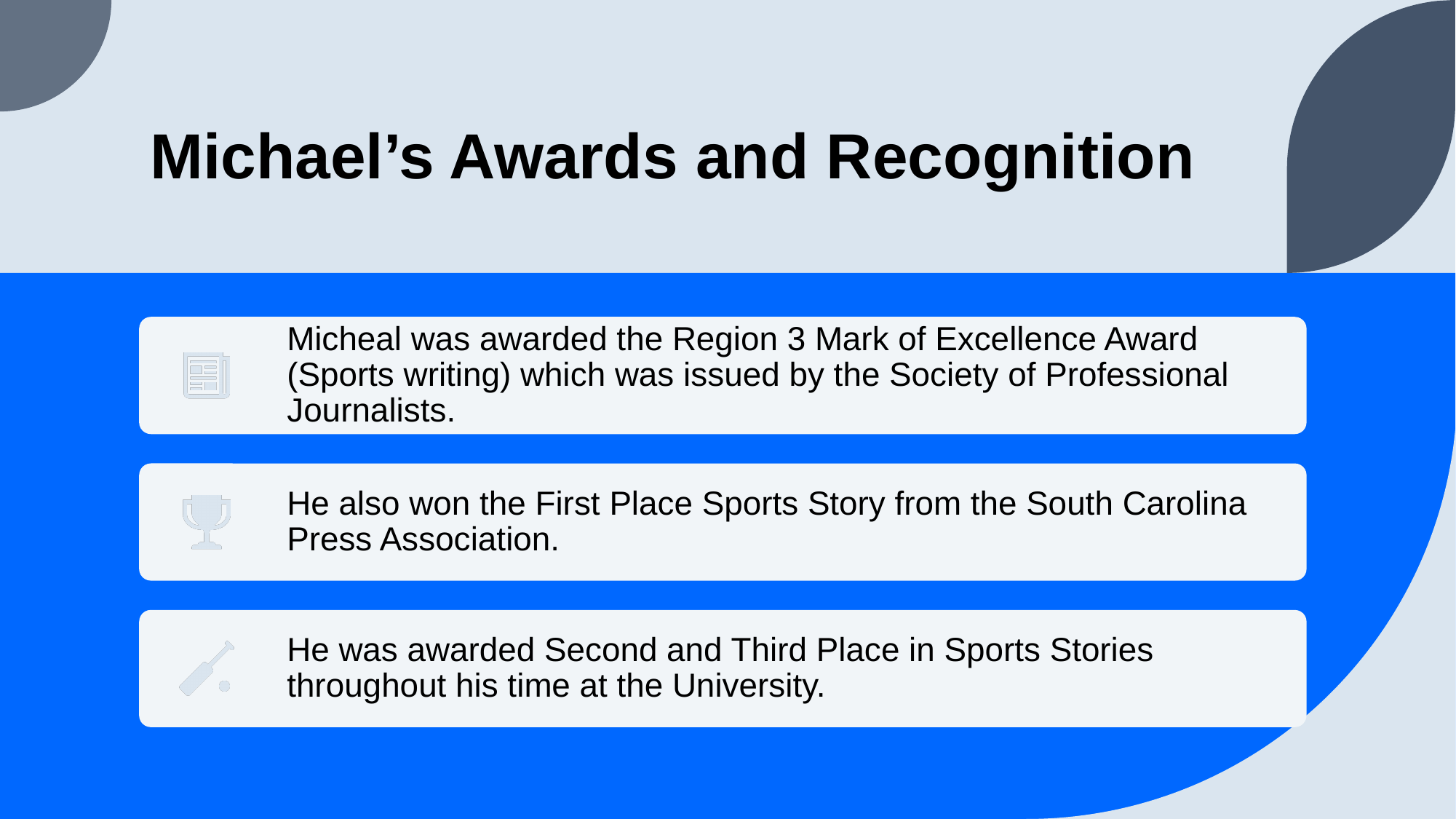

# Michael’s Awards and Recognition
Micheal was awarded the Region 3 Mark of Excellence Award (Sports writing) which was issued by the Society of Professional Journalists.
He also won the First Place Sports Story from the South Carolina Press Association.
He was awarded Second and Third Place in Sports Stories throughout his time at the University.